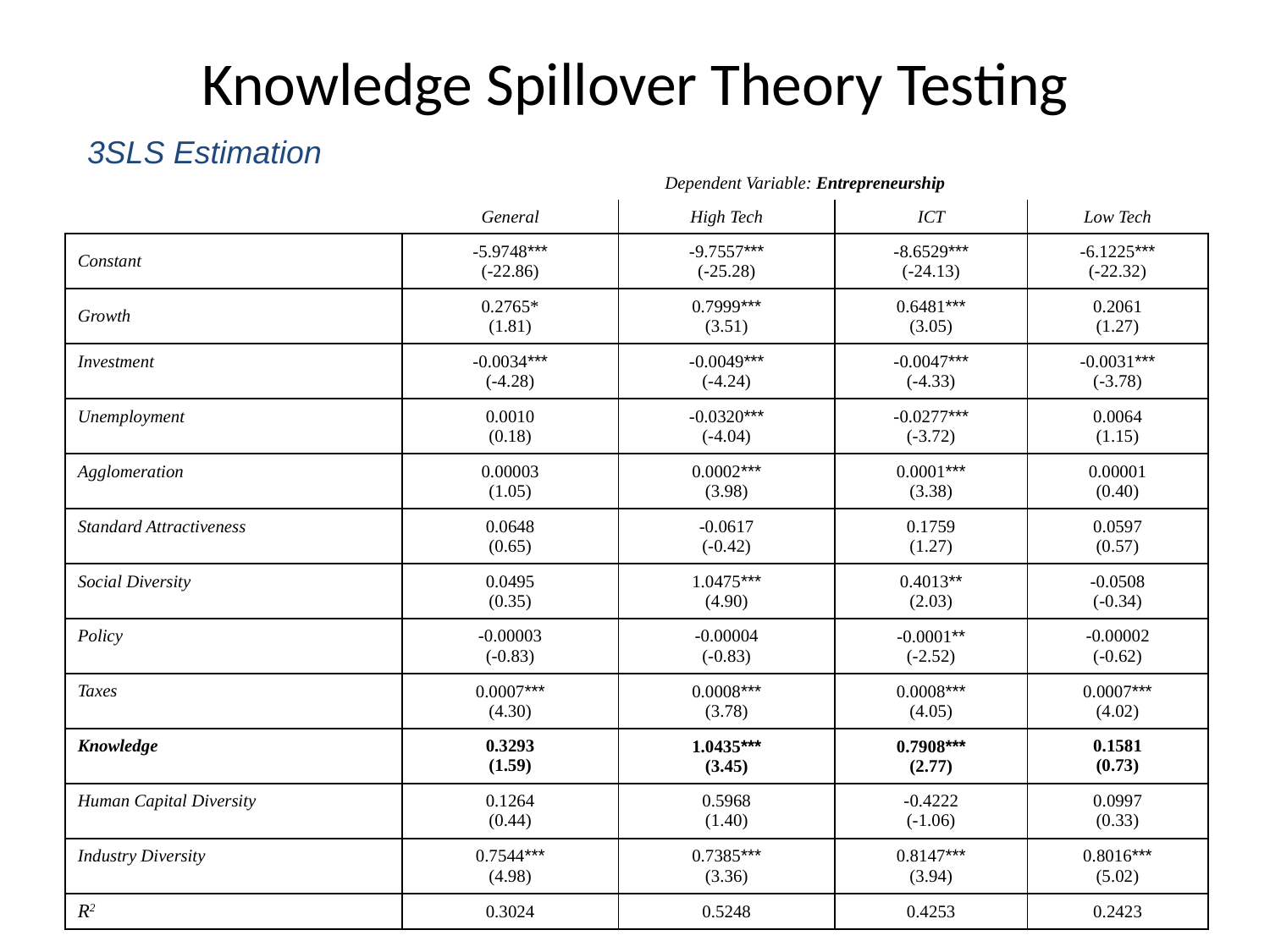

# Knowledge Spillover Theory Testing
3SLS Estimation
|  | Dependent Variable: Entrepreneurship |  |  |  |
| --- | --- | --- | --- | --- |
|  | General | High Tech | ICT | Low Tech |
| Constant | -5.9748\*\*\* (-22.86) | -9.7557\*\*\* (-25.28) | -8.6529\*\*\* (-24.13) | -6.1225\*\*\* (-22.32) |
| Growth | 0.2765\* (1.81) | 0.7999\*\*\* (3.51) | 0.6481\*\*\* (3.05) | 0.2061 (1.27) |
| Investment | -0.0034\*\*\* (-4.28) | -0.0049\*\*\* (-4.24) | -0.0047\*\*\* (-4.33) | -0.0031\*\*\* (-3.78) |
| Unemployment | 0.0010 (0.18) | -0.0320\*\*\* (-4.04) | -0.0277\*\*\* (-3.72) | 0.0064 (1.15) |
| Agglomeration | 0.00003 (1.05) | 0.0002\*\*\* (3.98) | 0.0001\*\*\* (3.38) | 0.00001 (0.40) |
| Standard Attractiveness | 0.0648 (0.65) | -0.0617 (-0.42) | 0.1759 (1.27) | 0.0597 (0.57) |
| Social Diversity | 0.0495 (0.35) | 1.0475\*\*\* (4.90) | 0.4013\*\* (2.03) | -0.0508 (-0.34) |
| Policy | -0.00003 (-0.83) | -0.00004 (-0.83) | -0.0001\*\* (-2.52) | -0.00002 (-0.62) |
| Taxes | 0.0007\*\*\* (4.30) | 0.0008\*\*\* (3.78) | 0.0008\*\*\* (4.05) | 0.0007\*\*\* (4.02) |
| Knowledge | 0.3293 (1.59) | 1.0435\*\*\* (3.45) | 0.7908\*\*\* (2.77) | 0.1581 (0.73) |
| Human Capital Diversity | 0.1264 (0.44) | 0.5968 (1.40) | -0.4222 (-1.06) | 0.0997 (0.33) |
| Industry Diversity | 0.7544\*\*\* (4.98) | 0.7385\*\*\* (3.36) | 0.8147\*\*\* (3.94) | 0.8016\*\*\* (5.02) |
| R2 | 0.3024 | 0.5248 | 0.4253 | 0.2423 |
www.davidaudretsch.com